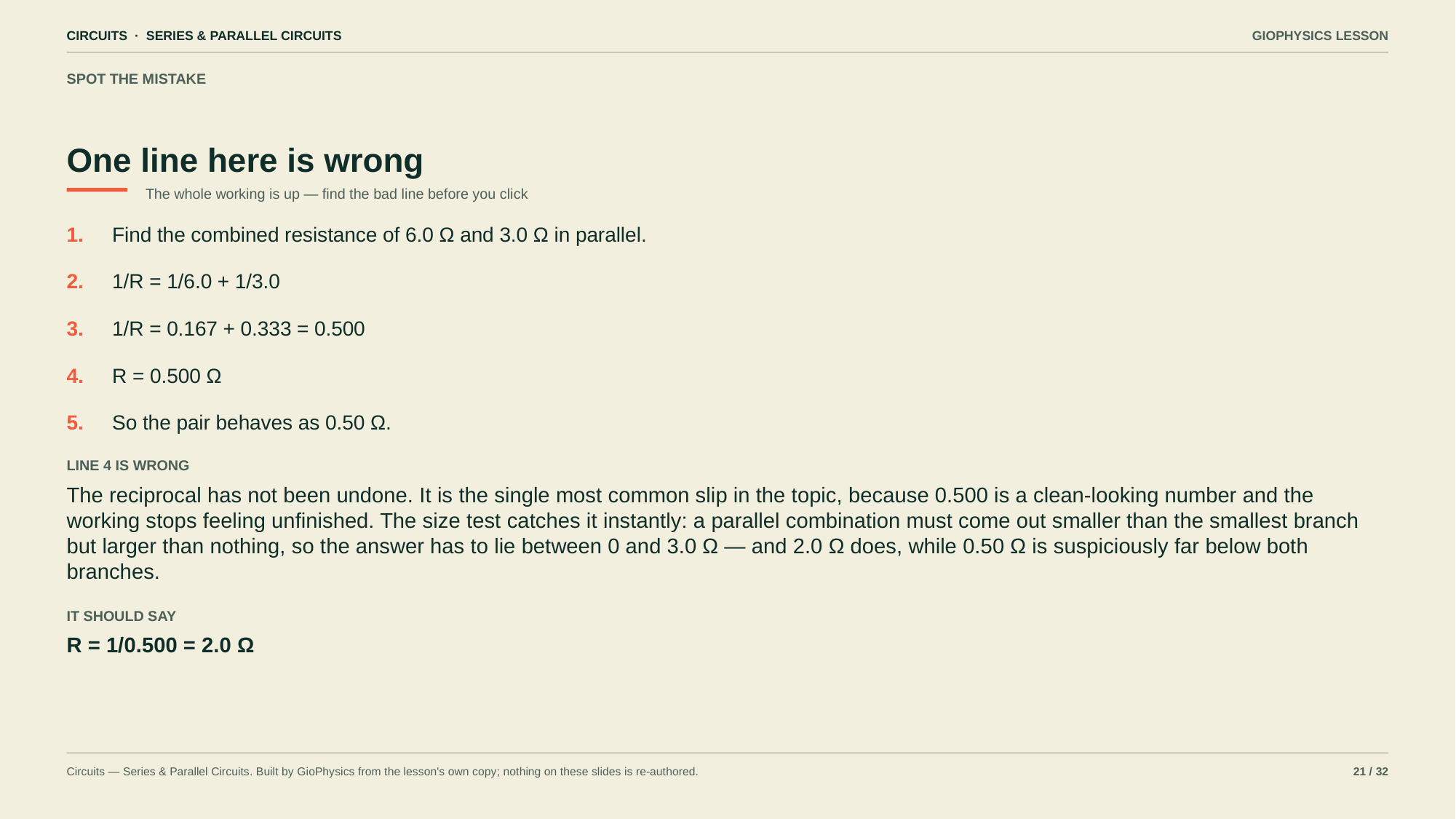

CIRCUITS  ·  SERIES & PARALLEL CIRCUITS
GIOPHYSICS LESSON

SPOT THE MISTAKE
One line here is wrong
The whole working is up — find the bad line before you click

1.
Find the combined resistance of 6.0 Ω and 3.0 Ω in parallel.
2.
1/R = 1/6.0 + 1/3.0
3.
1/R = 0.167 + 0.333 = 0.500
4.
R = 0.500 Ω
5.
So the pair behaves as 0.50 Ω.
LINE 4 IS WRONG
The reciprocal has not been undone. It is the single most common slip in the topic, because 0.500 is a clean-looking number and the working stops feeling unfinished. The size test catches it instantly: a parallel combination must come out smaller than the smallest branch but larger than nothing, so the answer has to lie between 0 and 3.0 Ω — and 2.0 Ω does, while 0.50 Ω is suspiciously far below both branches.
IT SHOULD SAY
R = 1/0.500 = 2.0 Ω

Circuits — Series & Parallel Circuits. Built by GioPhysics from the lesson's own copy; nothing on these slides is re-authored.
21 / 32